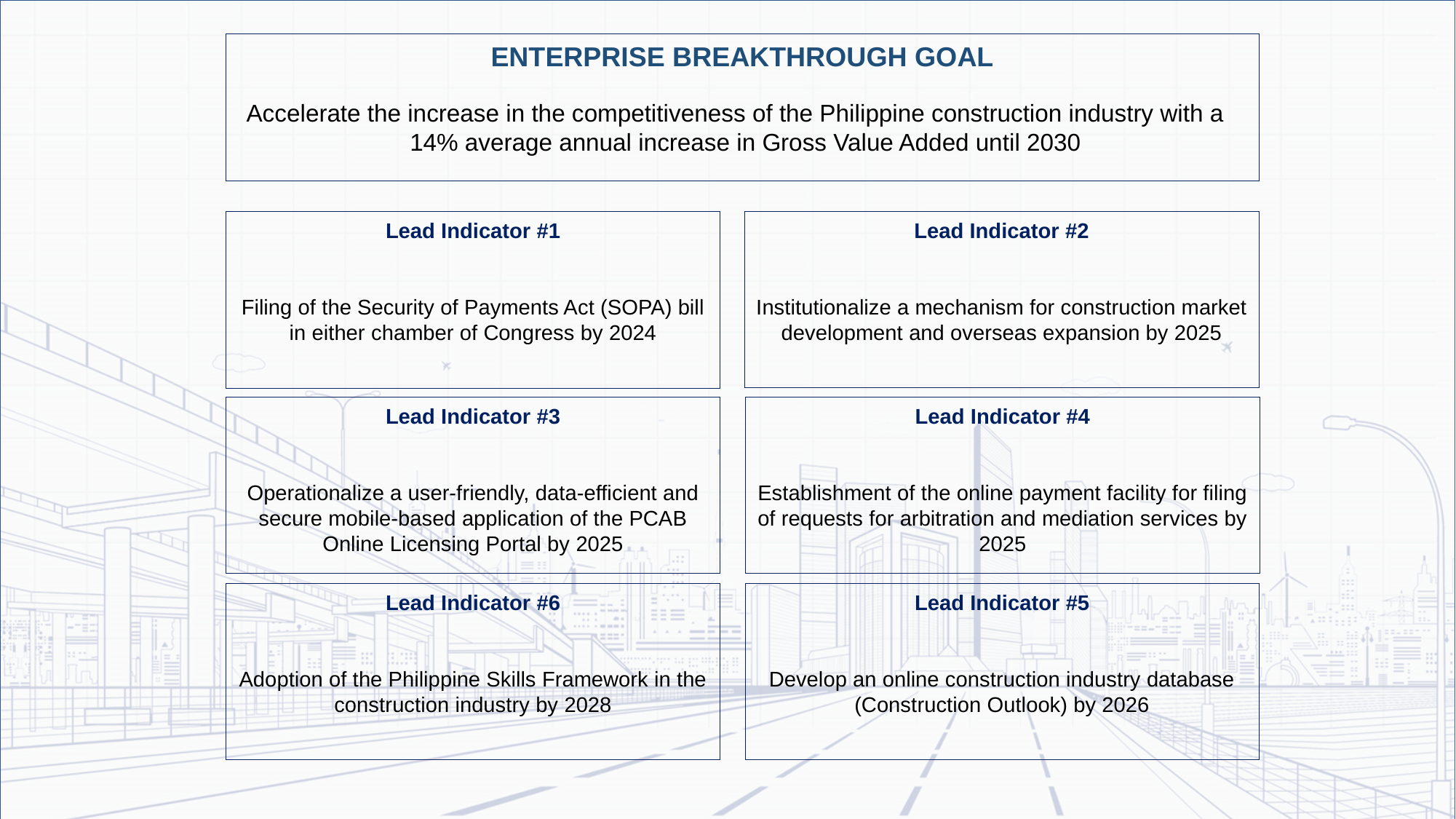

ENTERPRISE BREAKTHROUGH GOAL

Accelerate the increase in the competitiveness of the Philippine construction industry with a
 14% average annual increase in Gross Value Added until 2030

Lead Indicator #1

Filing of the Security of Payments Act (SOPA) bill in either chamber of Congress by 2024
Lead Indicator #2

Institutionalize a mechanism for construction market development and overseas expansion by 2025
Lead Indicator #3

Operationalize a user-friendly, data-efficient and secure mobile-based application of the PCAB Online Licensing Portal by 2025
Lead Indicator #4

Establishment of the online payment facility for filing of requests for arbitration and mediation services by 2025
Lead Indicator #6

Adoption of the Philippine Skills Framework in the construction industry by 2028
Lead Indicator #5

Develop an online construction industry database (Construction Outlook) by 2026